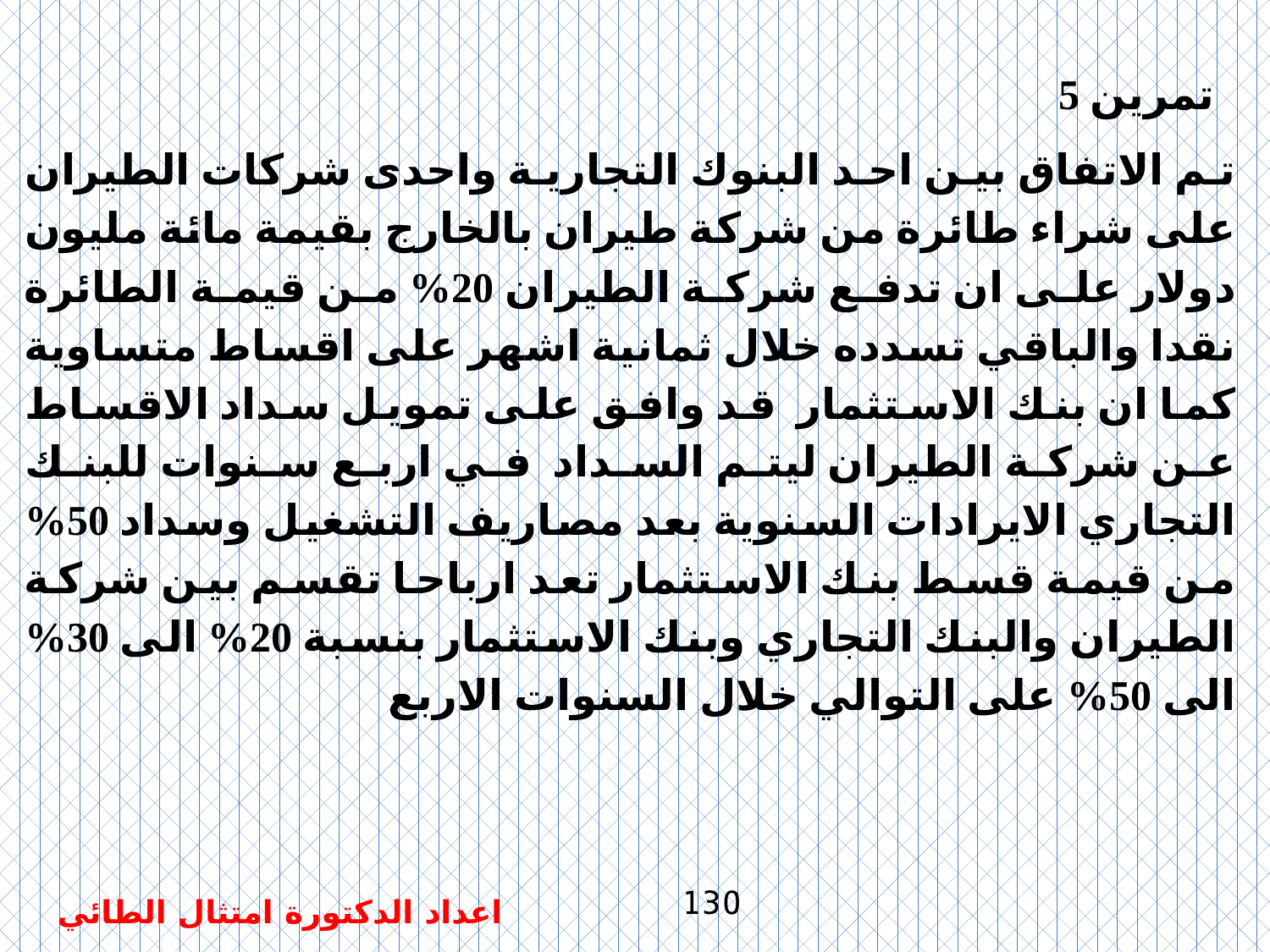

تمرين 5
تم الاتفاق بين احد البنوك التجارية واحدى شركات الطيران على شراء طائرة من شركة طيران بالخارج بقيمة مائة مليون دولار على ان تدفع شركة الطيران 20% من قيمة الطائرة نقدا والباقي تسدده خلال ثمانية اشهر على اقساط متساوية كما ان بنك الاستثمار  قد وافق على تمويل سداد الاقساط عن شركة الطيران ليتم السداد  في اربع سنوات للبنك التجاري الايرادات السنوية بعد مصاريف التشغيل وسداد 50% من قيمة قسط بنك الاستثمار تعد ارباحا تقسم بين شركة الطيران والبنك التجاري وبنك الاستثمار بنسبة 20% الى 30% الى 50% على التوالي خلال السنوات الاربع

130
اعداد الدكتورة امتثال الطائي